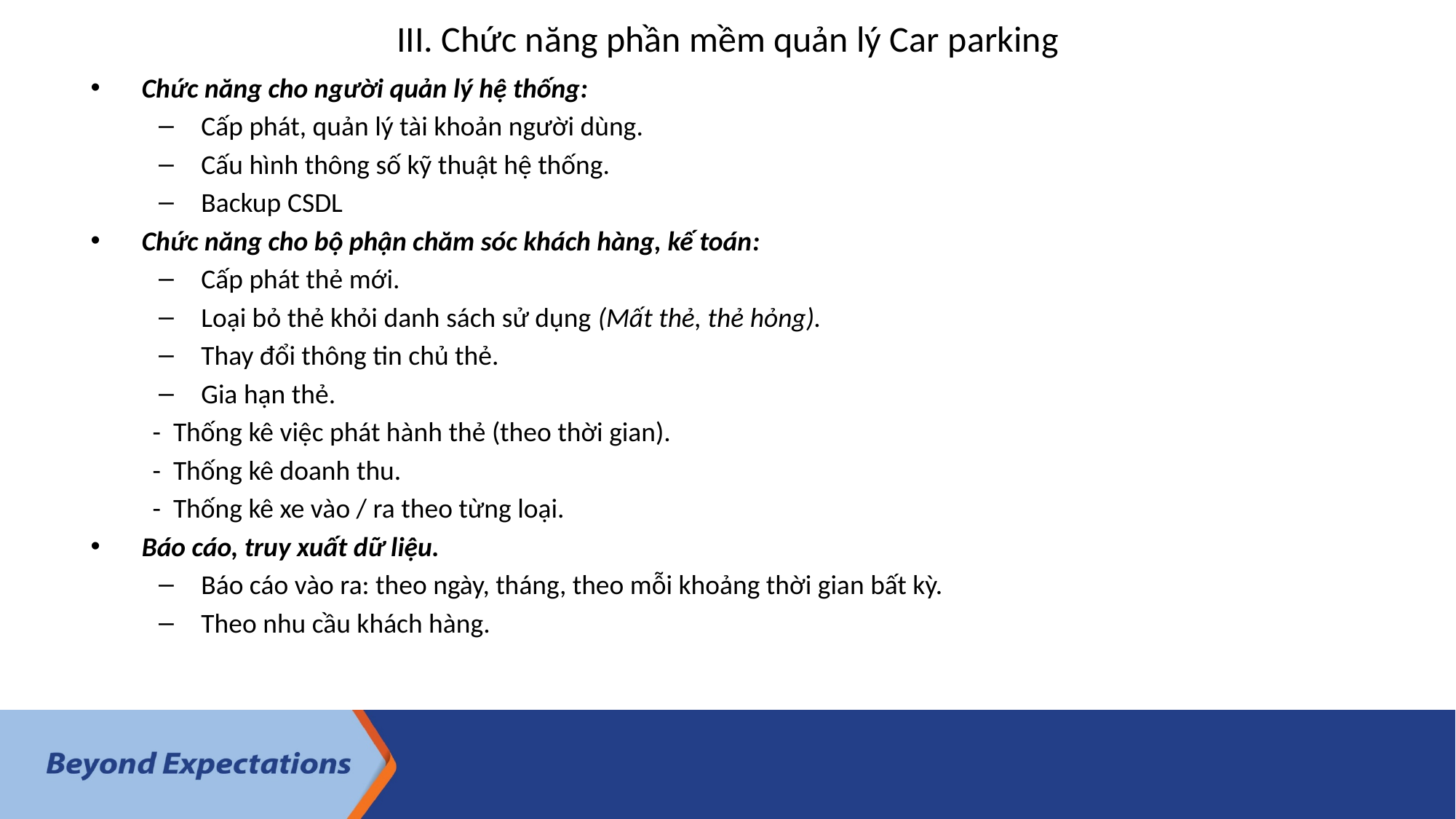

# III. Chức năng phần mềm quản lý Car parking
Chức năng cho người quản lý hệ thống:
Cấp phát, quản lý tài khoản người dùng.
Cấu hình thông số kỹ thuật hệ thống.
Backup CSDL
Chức năng cho bộ phận chăm sóc khách hàng, kế toán:
Cấp phát thẻ mới.
Loại bỏ thẻ khỏi danh sách sử dụng (Mất thẻ, thẻ hỏng).
Thay đổi thông tin chủ thẻ.
Gia hạn thẻ.
          -  Thống kê việc phát hành thẻ (theo thời gian).
          -  Thống kê doanh thu.
          -  Thống kê xe vào / ra theo từng loại.
Báo cáo, truy xuất dữ liệu.
Báo cáo vào ra: theo ngày, tháng, theo mỗi khoảng thời gian bất kỳ.
Theo nhu cầu khách hàng.